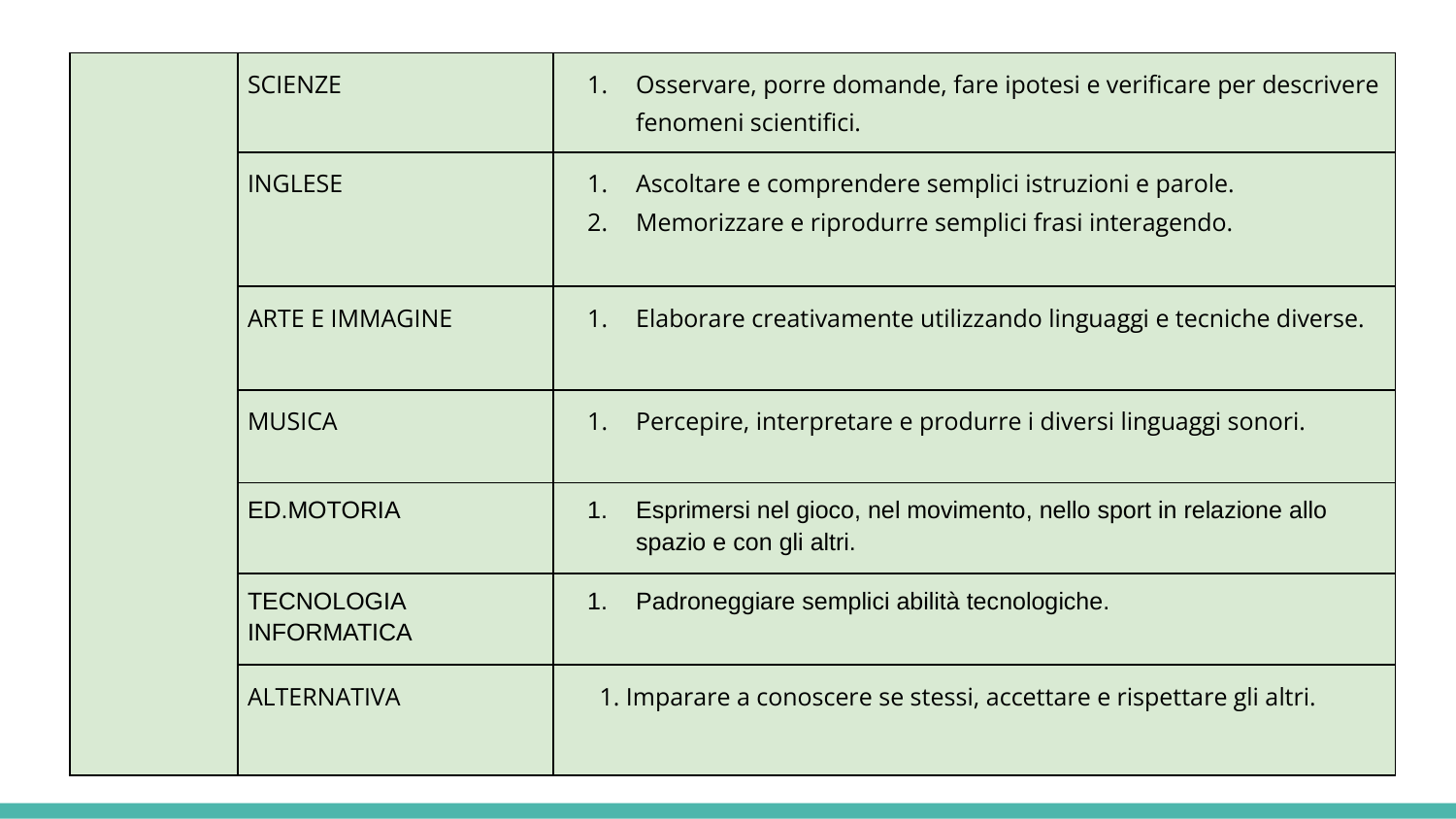

|  | SCIENZE | Osservare, porre domande, fare ipotesi e verificare per descrivere fenomeni scientifici. |
| --- | --- | --- |
|  | INGLESE | Ascoltare e comprendere semplici istruzioni e parole. Memorizzare e riprodurre semplici frasi interagendo. |
|  | ARTE E IMMAGINE | Elaborare creativamente utilizzando linguaggi e tecniche diverse. |
|  | MUSICA | Percepire, interpretare e produrre i diversi linguaggi sonori. |
|  | ED.MOTORIA | Esprimersi nel gioco, nel movimento, nello sport in relazione allo spazio e con gli altri. |
|  | TECNOLOGIA INFORMATICA | Padroneggiare semplici abilità tecnologiche. |
|  | ALTERNATIVA | 1. Imparare a conoscere se stessi, accettare e rispettare gli altri. |